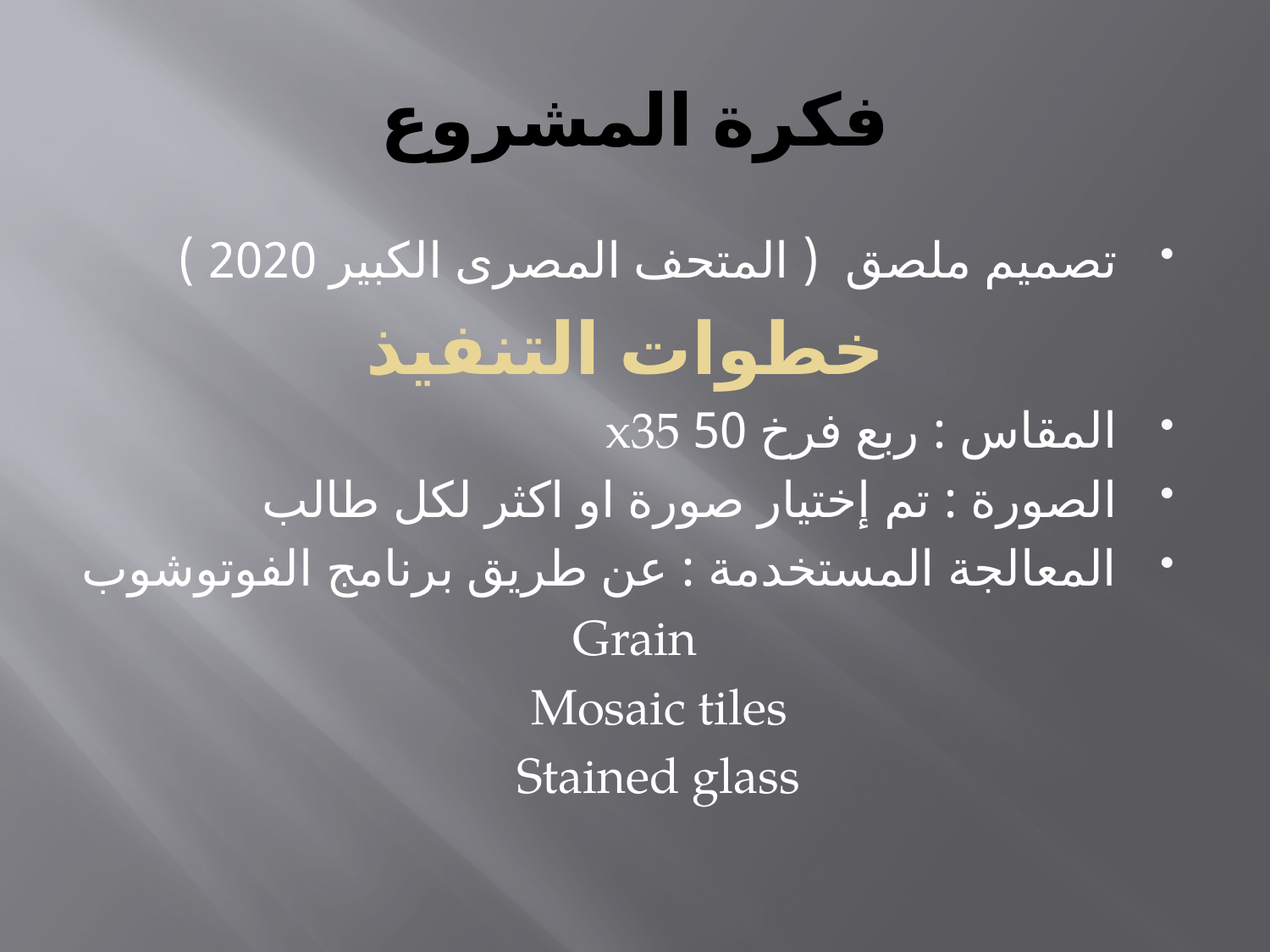

# فكرة المشروع
تصميم ملصق  ( المتحف المصرى الكبير 2020 )
خطوات التنفيذ
المقاس : ربع فرخ 50 x35
الصورة : تم إختيار صورة او اكثر لكل طالب
المعالجة المستخدمة : عن طريق برنامج الفوتوشوب
                                     Grain
                              Mosaic tiles
                             Stained glass